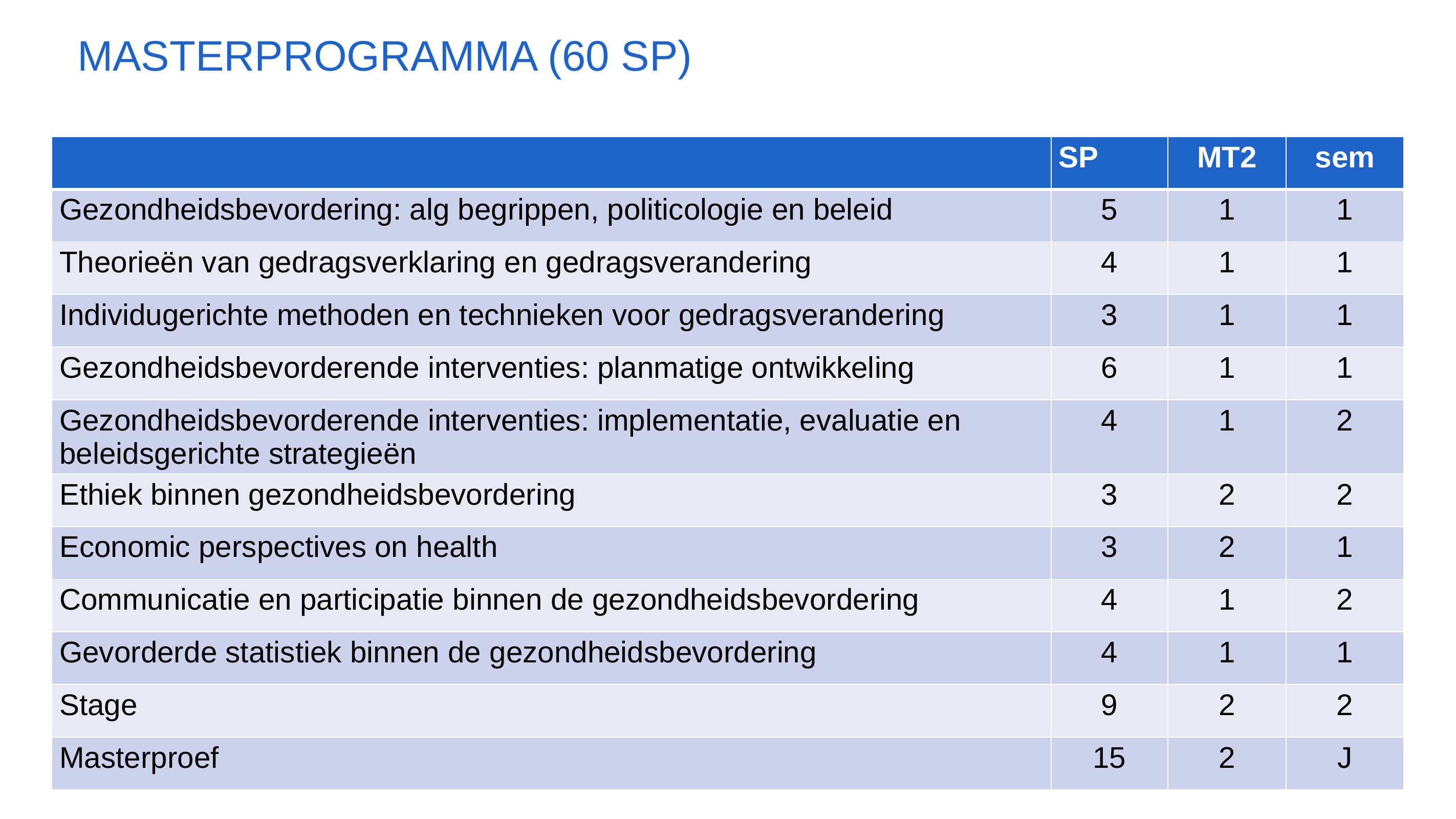

# Masterprogramma (60 SP)
|  | SP | MT2 | sem |
| --- | --- | --- | --- |
| Gezondheidsbevordering: alg begrippen, politicologie en beleid | 5 | 1 | 1 |
| Theorieën van gedragsverklaring en gedragsverandering | 4 | 1 | 1 |
| Individugerichte methoden en technieken voor gedragsverandering | 3 | 1 | 1 |
| Gezondheidsbevorderende interventies: planmatige ontwikkeling | 6 | 1 | 1 |
| Gezondheidsbevorderende interventies: implementatie, evaluatie en beleidsgerichte strategieën | 4 | 1 | 2 |
| Ethiek binnen gezondheidsbevordering | 3 | 2 | 2 |
| Economic perspectives on health | 3 | 2 | 1 |
| Communicatie en participatie binnen de gezondheidsbevordering | 4 | 1 | 2 |
| Gevorderde statistiek binnen de gezondheidsbevordering | 4 | 1 | 1 |
| Stage | 9 | 2 | 2 |
| Masterproef | 15 | 2 | J |
22